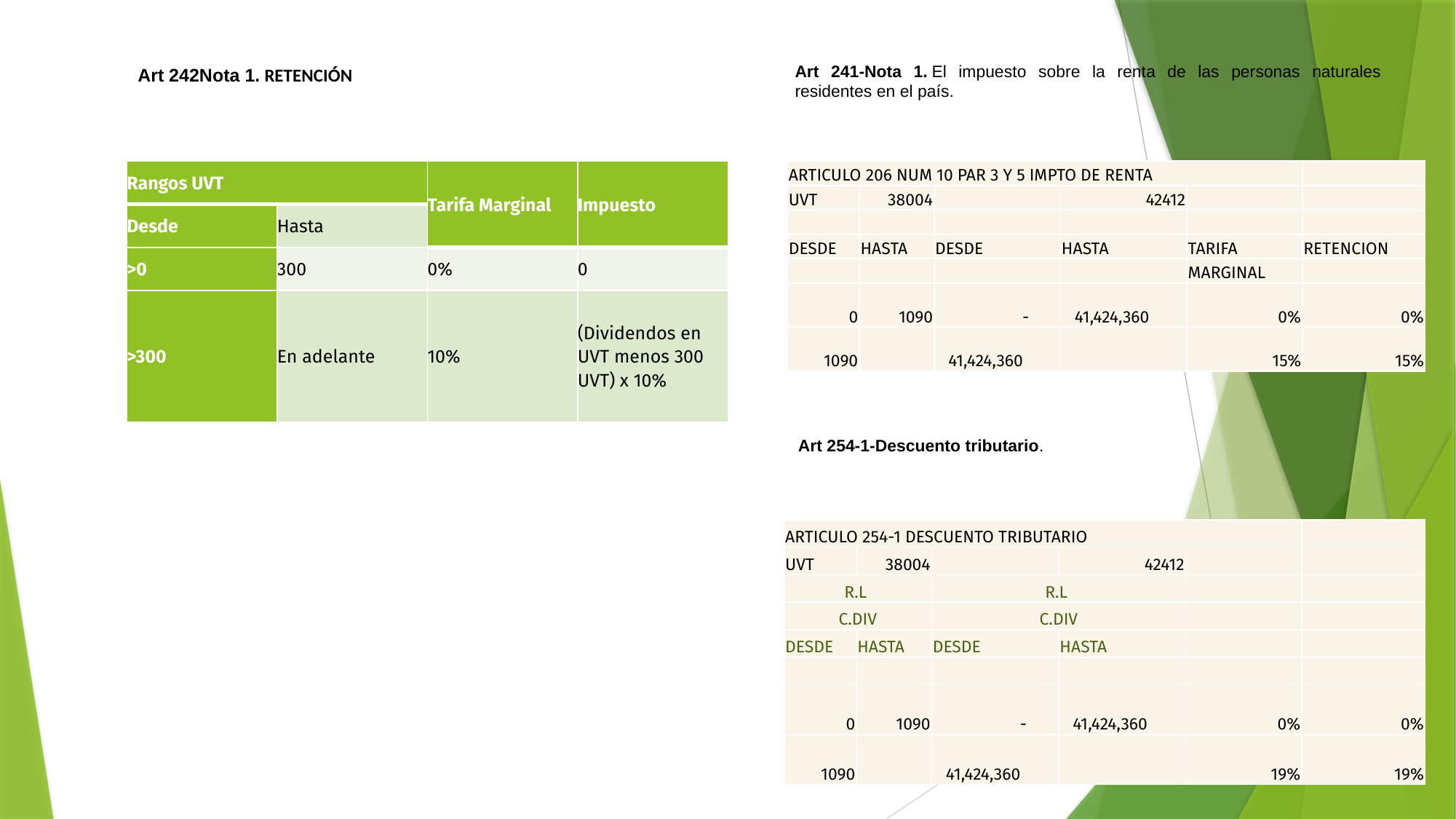

Art 241-Nota 1. El impuesto sobre la renta de las personas naturales residentes en el país.
Art 242Nota 1. RETENCIÓN
| Rangos UVT |  | Tarifa Marginal | Impuesto |
| --- | --- | --- | --- |
| Desde | Hasta |  |  |
| >0 | 300 | 0% | 0 |
| >300 | En adelante | 10% | (Dividendos en UVT menos 300 UVT) x 10% |
| ARTICULO 206 NUM 10 PAR 3 Y 5 IMPTO DE RENTA |  |  |  |  |  |
| --- | --- | --- | --- | --- | --- |
| UVT | 38004 |  | 42412 |  |  |
|  |  |  |  |  |  |
| DESDE | HASTA | DESDE | HASTA | TARIFA | RETENCION |
|  |  |  |  | MARGINAL |  |
| 0 | 1090 | - | 41,424,360 | 0% | 0% |
| 1090 |  | 41,424,360 |  | 15% | 15% |
Art 254-1-Descuento tributario.
| ARTICULO 254-1 DESCUENTO TRIBUTARIO |  |  |  |  |  |
| --- | --- | --- | --- | --- | --- |
| UVT | 38004 |  | 42412 |  |  |
| R.L |  | R.L |  |  |  |
| C.DIV |  | C.DIV |  |  |  |
| DESDE | HASTA | DESDE | HASTA |  |  |
|  |  |  |  |  |  |
| 0 | 1090 | - | 41,424,360 | 0% | 0% |
| 1090 |  | 41,424,360 |  | 19% | 19% |